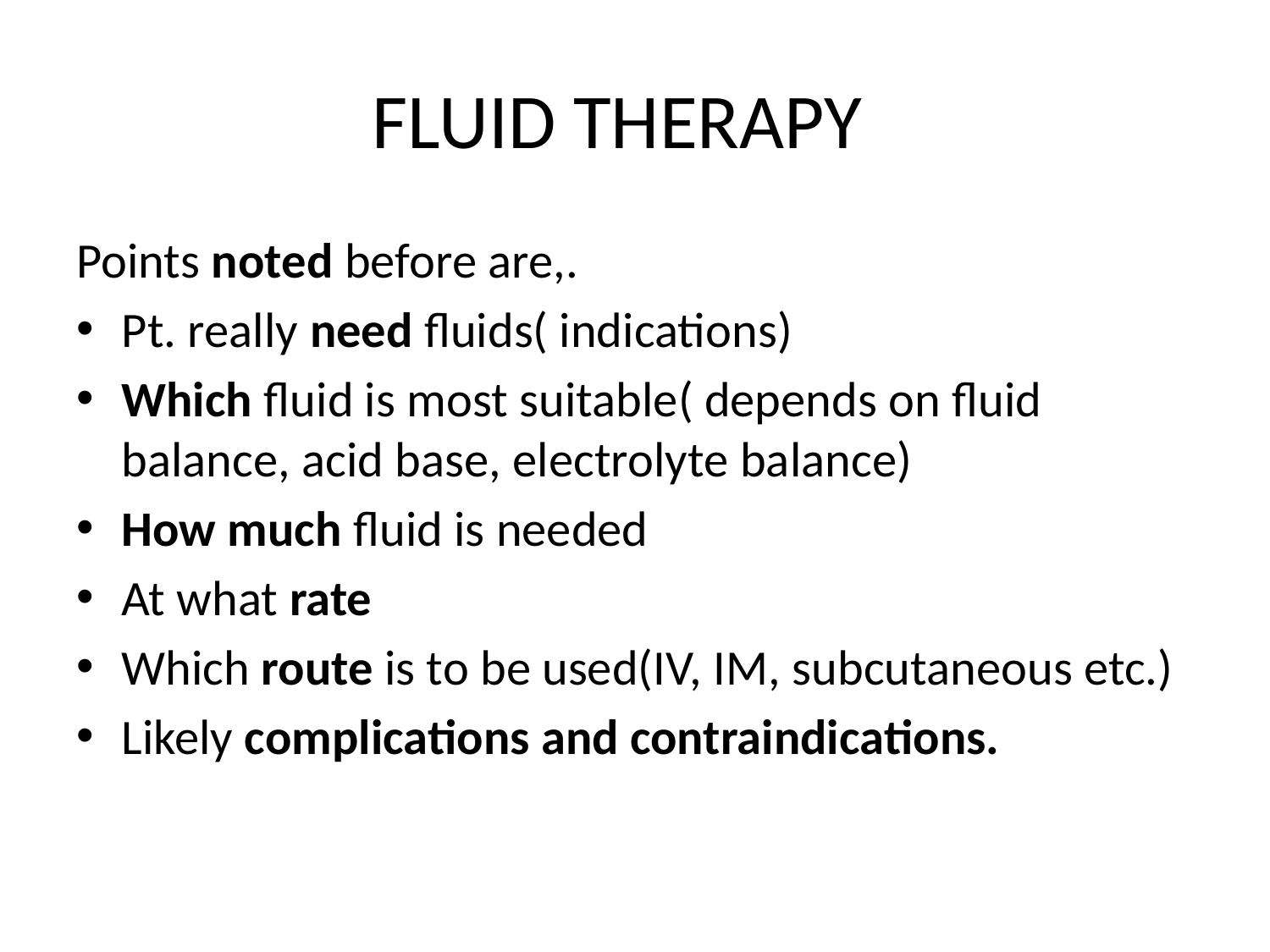

# FLUID THERAPY
Points noted before are,.
Pt. really need fluids( indications)
Which fluid is most suitable( depends on fluid balance, acid base, electrolyte balance)
How much fluid is needed
At what rate
Which route is to be used(IV, IM, subcutaneous etc.)
Likely complications and contraindications.